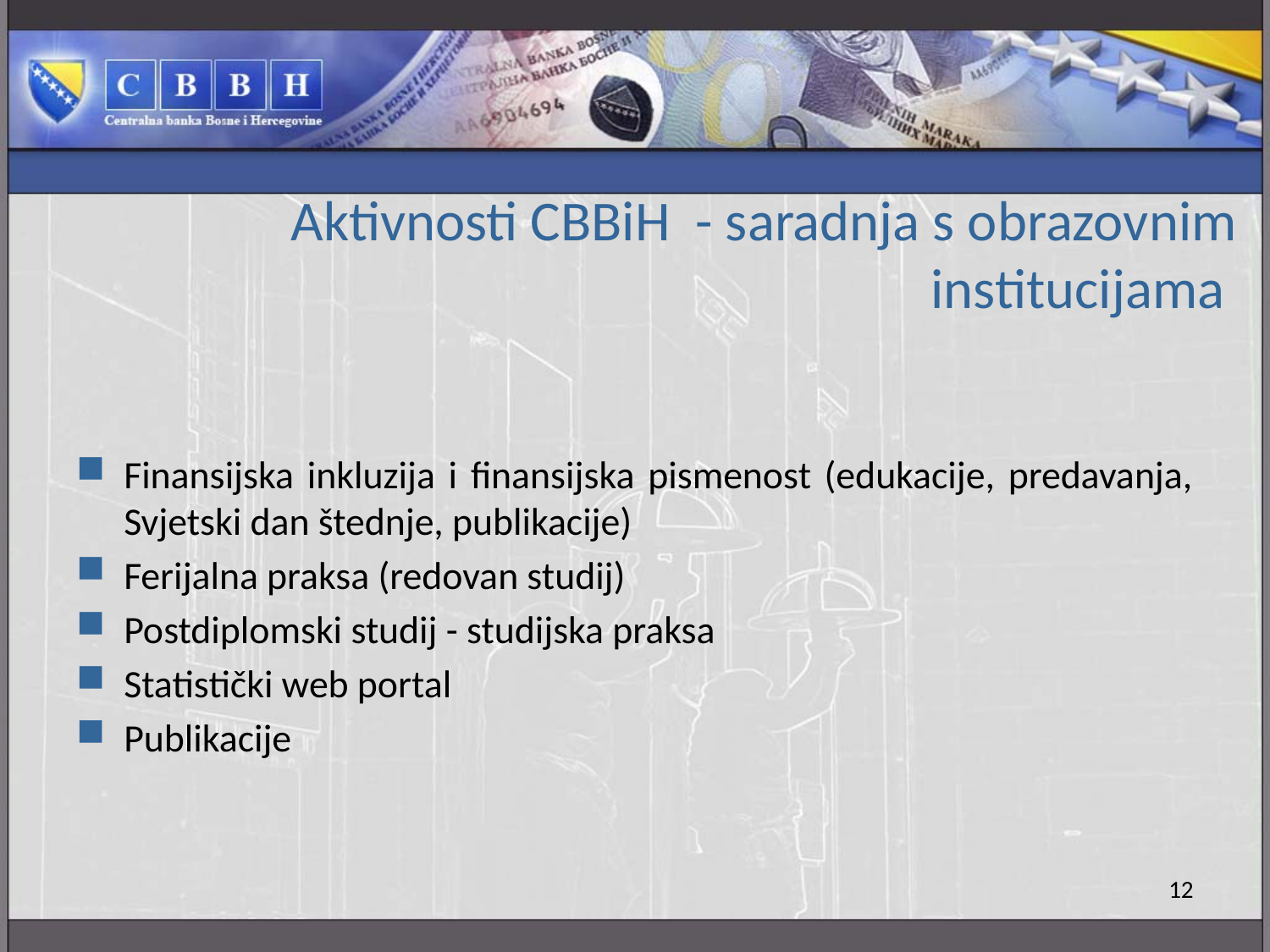

# Aktivnosti CBBiH  - saradnja s obrazovnim institucijama
Finansijska inkluzija i finansijska pismenost (edukacije, predavanja, Svjetski dan štednje, publikacije)
Ferijalna praksa (redovan studij)
Postdiplomski studij - studijska praksa
Statistički web portal
Publikacije
12